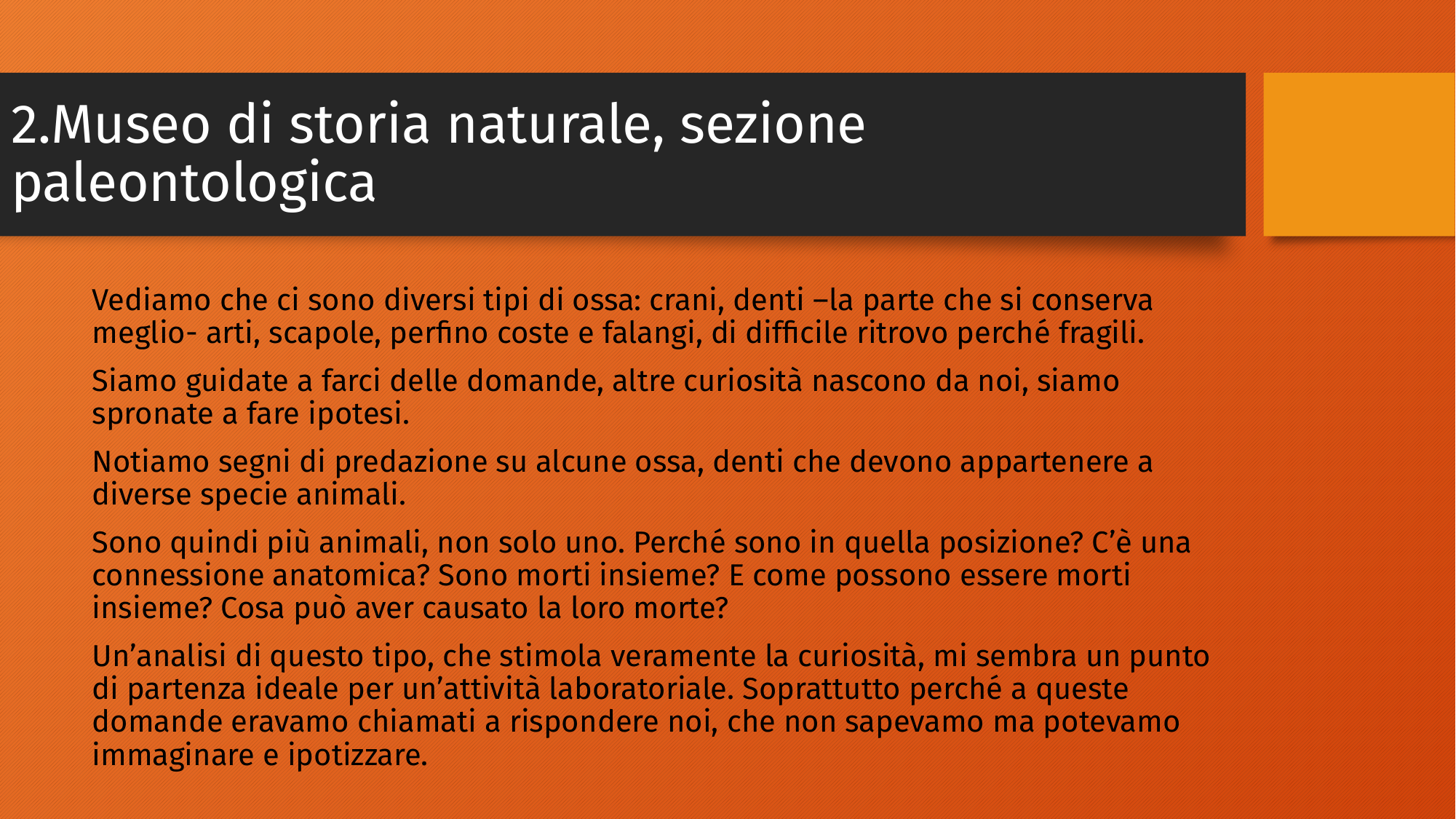

# 2.Museo di storia naturale, sezione paleontologica
Vediamo che ci sono diversi tipi di ossa: crani, denti –la parte che si conserva meglio- arti, scapole, perfino coste e falangi, di difficile ritrovo perché fragili.
Siamo guidate a farci delle domande, altre curiosità nascono da noi, siamo spronate a fare ipotesi.
Notiamo segni di predazione su alcune ossa, denti che devono appartenere a diverse specie animali.
Sono quindi più animali, non solo uno. Perché sono in quella posizione? C’è una connessione anatomica? Sono morti insieme? E come possono essere morti insieme? Cosa può aver causato la loro morte?
Un’analisi di questo tipo, che stimola veramente la curiosità, mi sembra un punto di partenza ideale per un’attività laboratoriale. Soprattutto perché a queste domande eravamo chiamati a rispondere noi, che non sapevamo ma potevamo immaginare e ipotizzare.